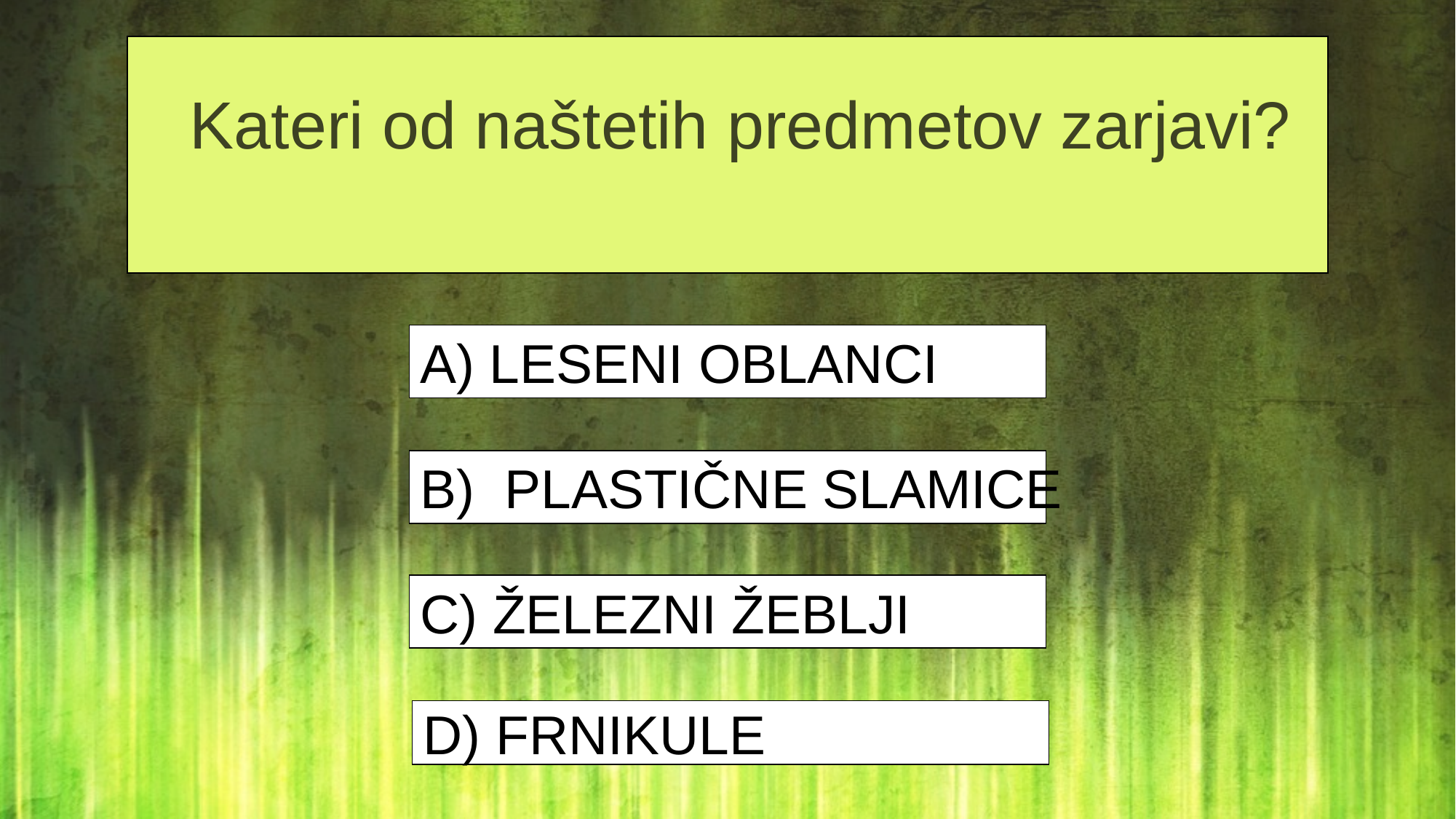

Kateri od naštetih predmetov zarjavi?
A) LESENI OBLANCI
B)  PLASTIČNE SLAMICE
C) ŽELEZNI ŽEBLJI
D) FRNIKULE